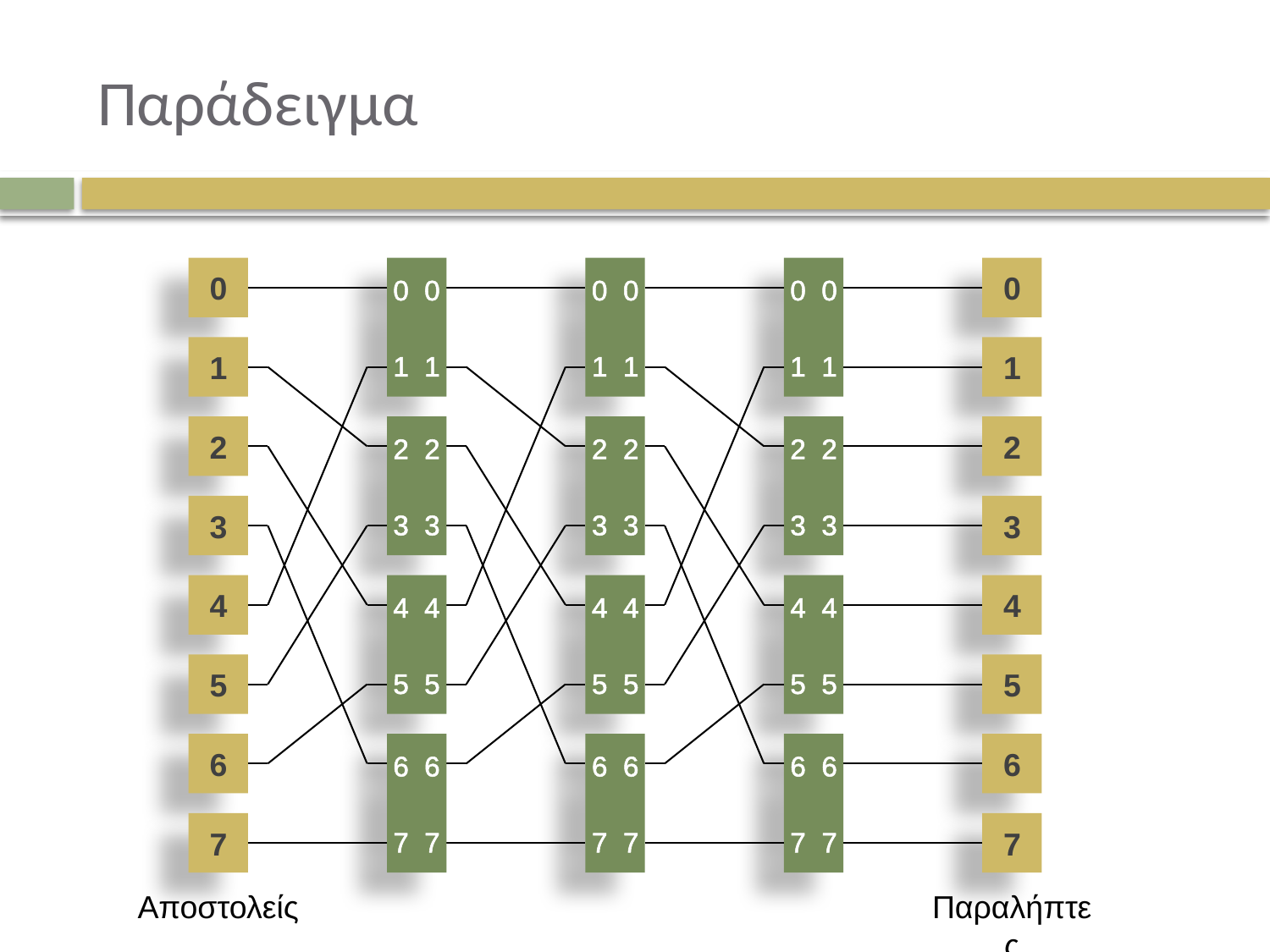

# Παράδειγμα
0
0  0

1  1
0  0

1  1
0  0

1  1
0
1
1
2
2  2

3  3
2  2

3  3
2  2

3  3
2
3
3
4
4  4

5  5
4  4

5  5
4  4

5  5
4
5
5
6
6  6

7  7
6  6

7  7
6  6

7  7
6
7
7
Αποστολείς
Παραλήπτες